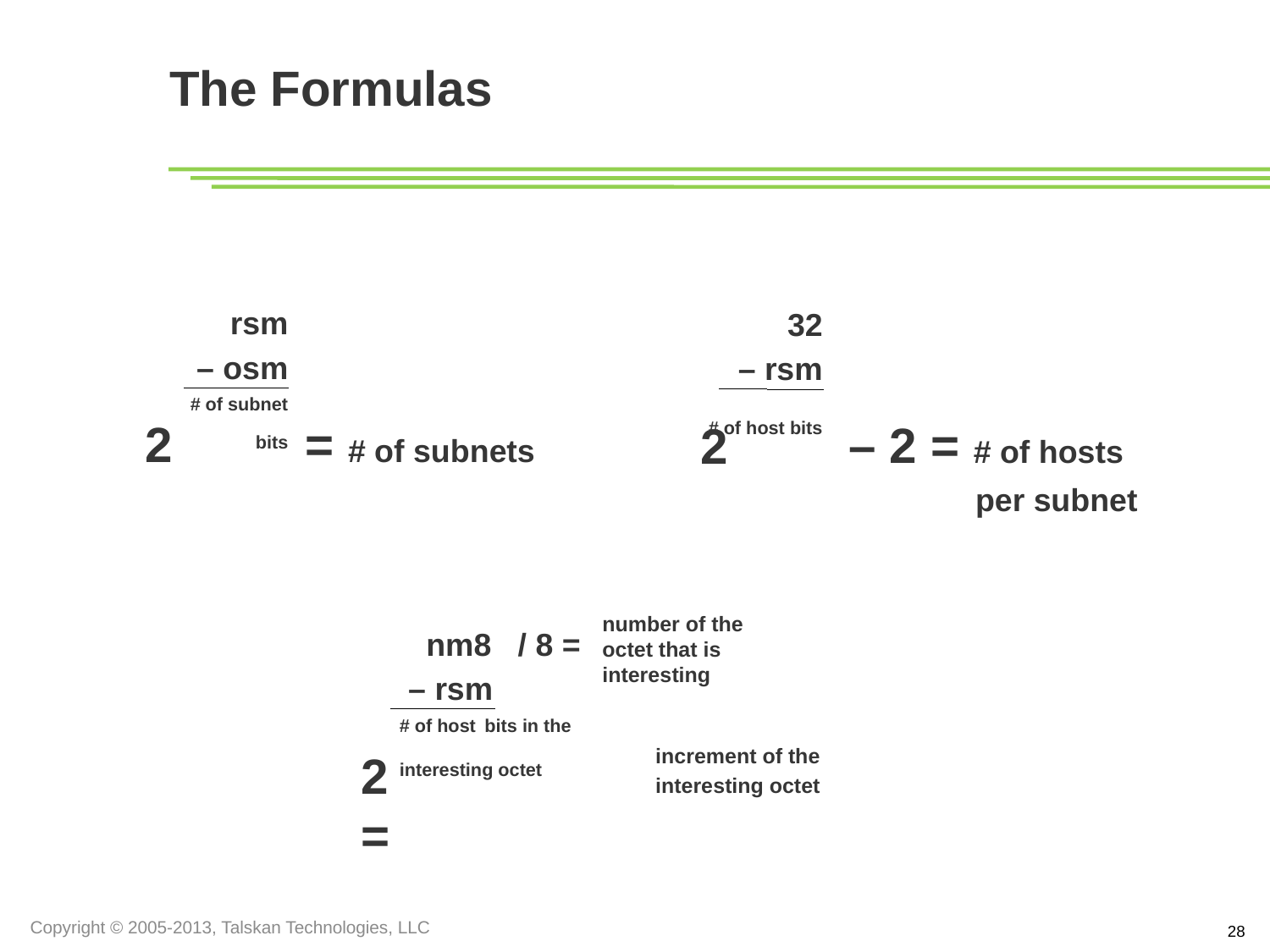

The Formulas
rsm
– osm
# of subnet bits
= # of subnets
2
32
– rsm

# of host bits
– 2 = # of hosts
	per subnet
2
number of the octet that is interesting
   nm8   / 8 =
 – rsm
# of host bits in the
interesting octet
increment of the
interesting octet
2                =
Copyright © 2005-2013, Talskan Technologies, LLC
28